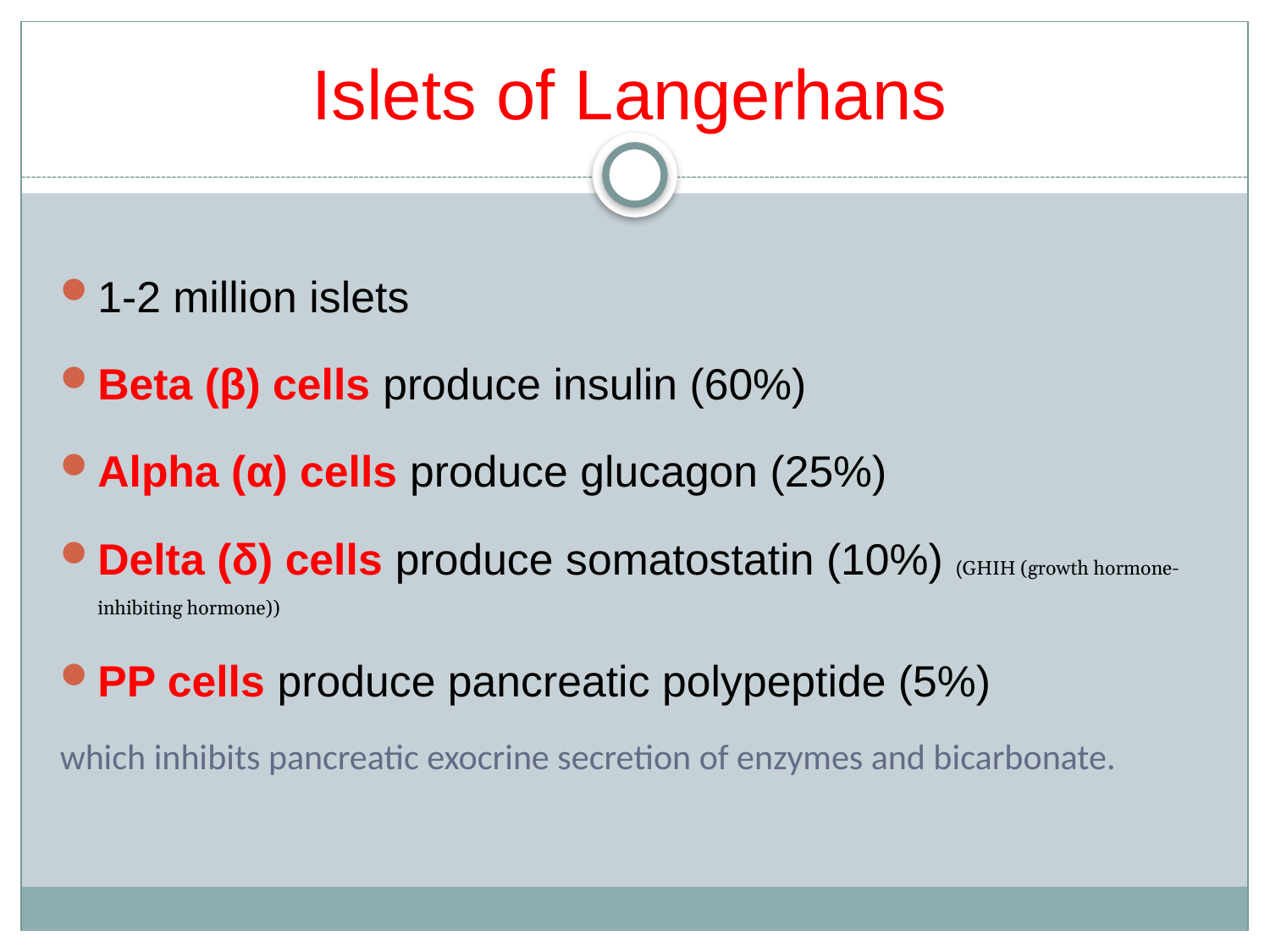

# Islets of Langerhans
1-2 million islets
Beta (β) cells produce insulin (60%)
Alpha (α) cells produce glucagon (25%)
Delta (δ) cells produce somatostatin (10%) (GHIH (growth hormone-inhibiting hormone))
PP cells produce pancreatic polypeptide (5%)
which inhibits pancreatic exocrine secretion of enzymes and bicarbonate.